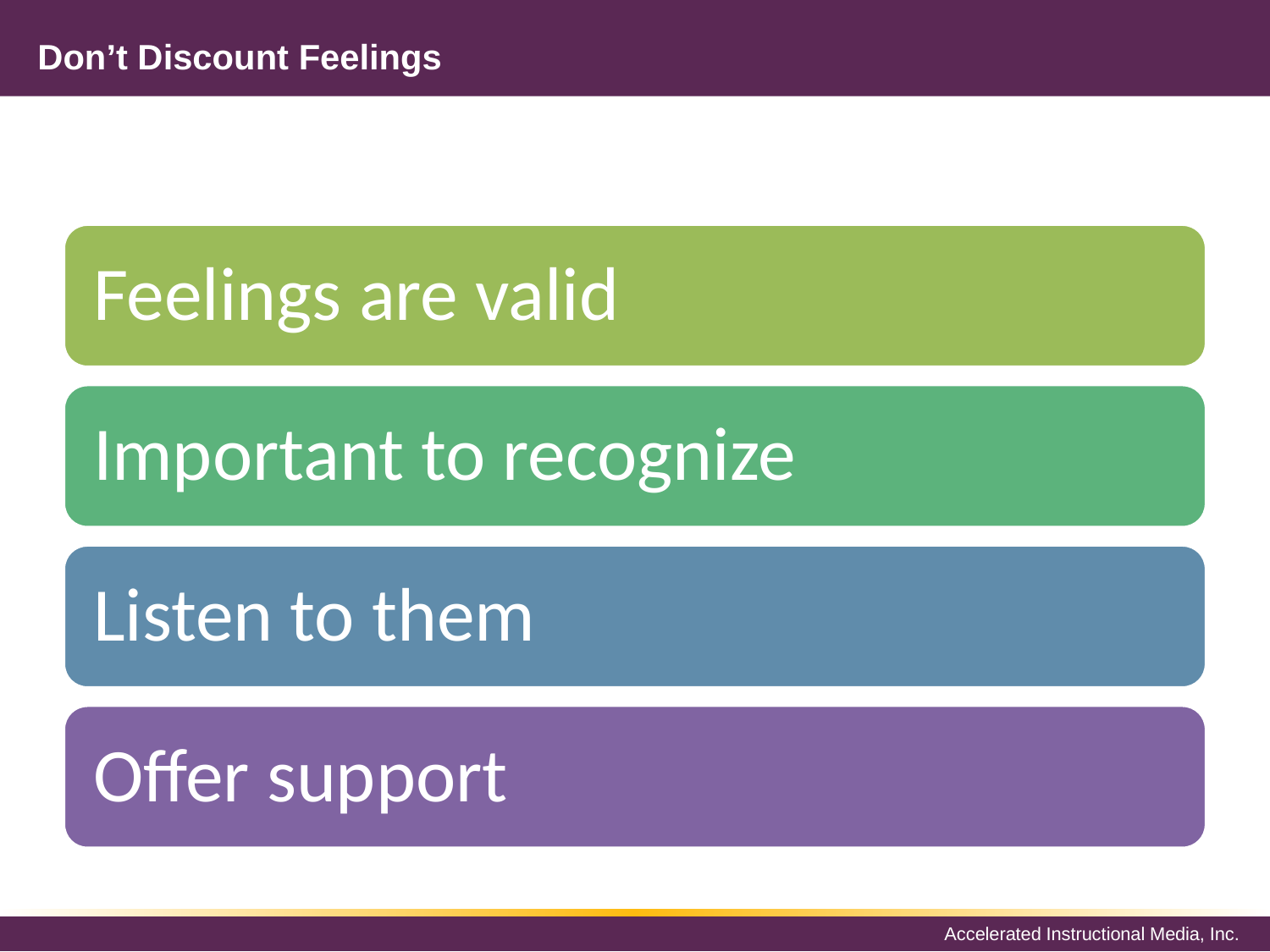

# Don’t Discount Feelings

Feelings are valid
Important to recognize
Listen to them
Offer support